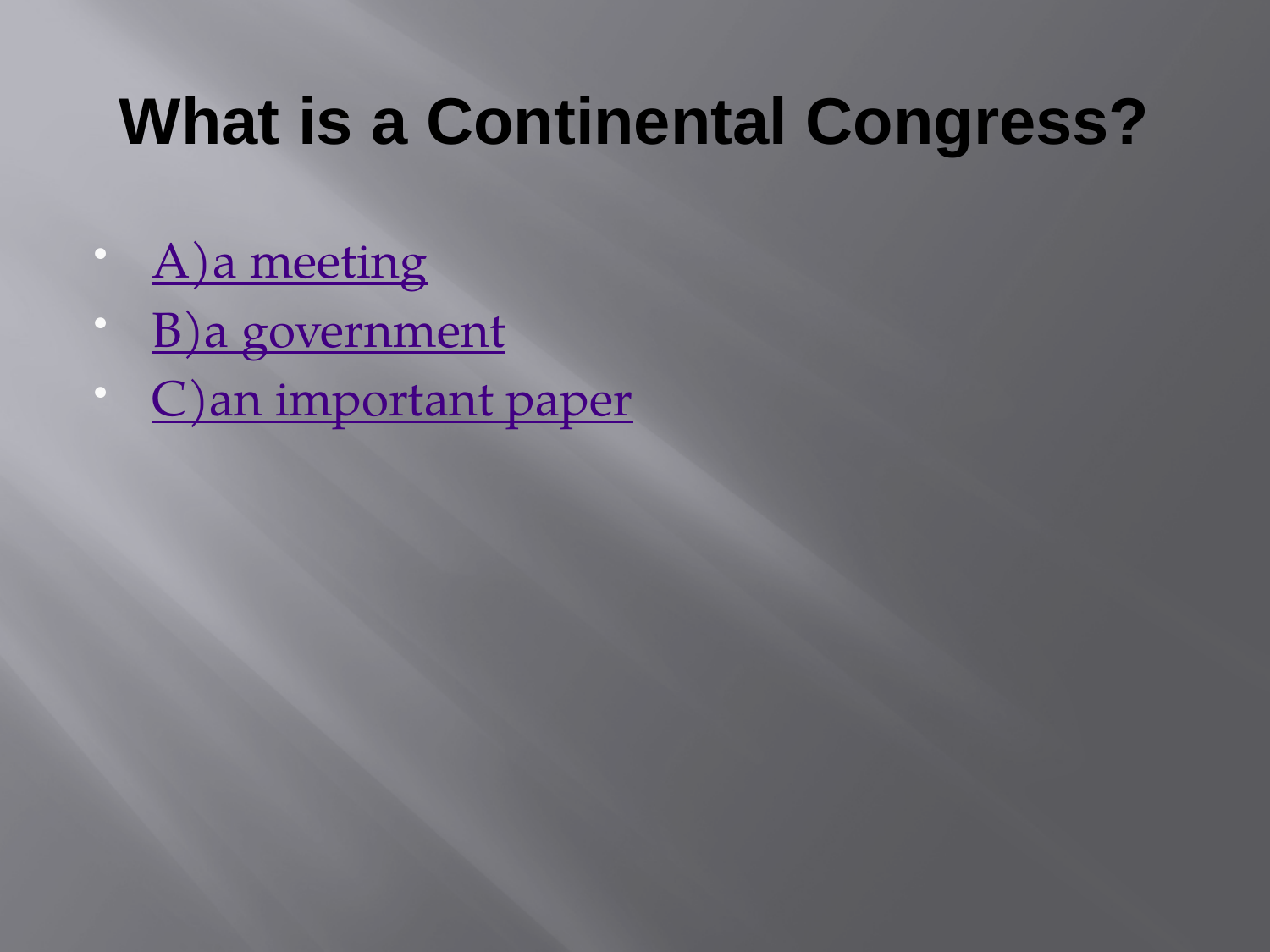

# What is a Continental Congress?
A)a meeting
B)a government
C)an important paper